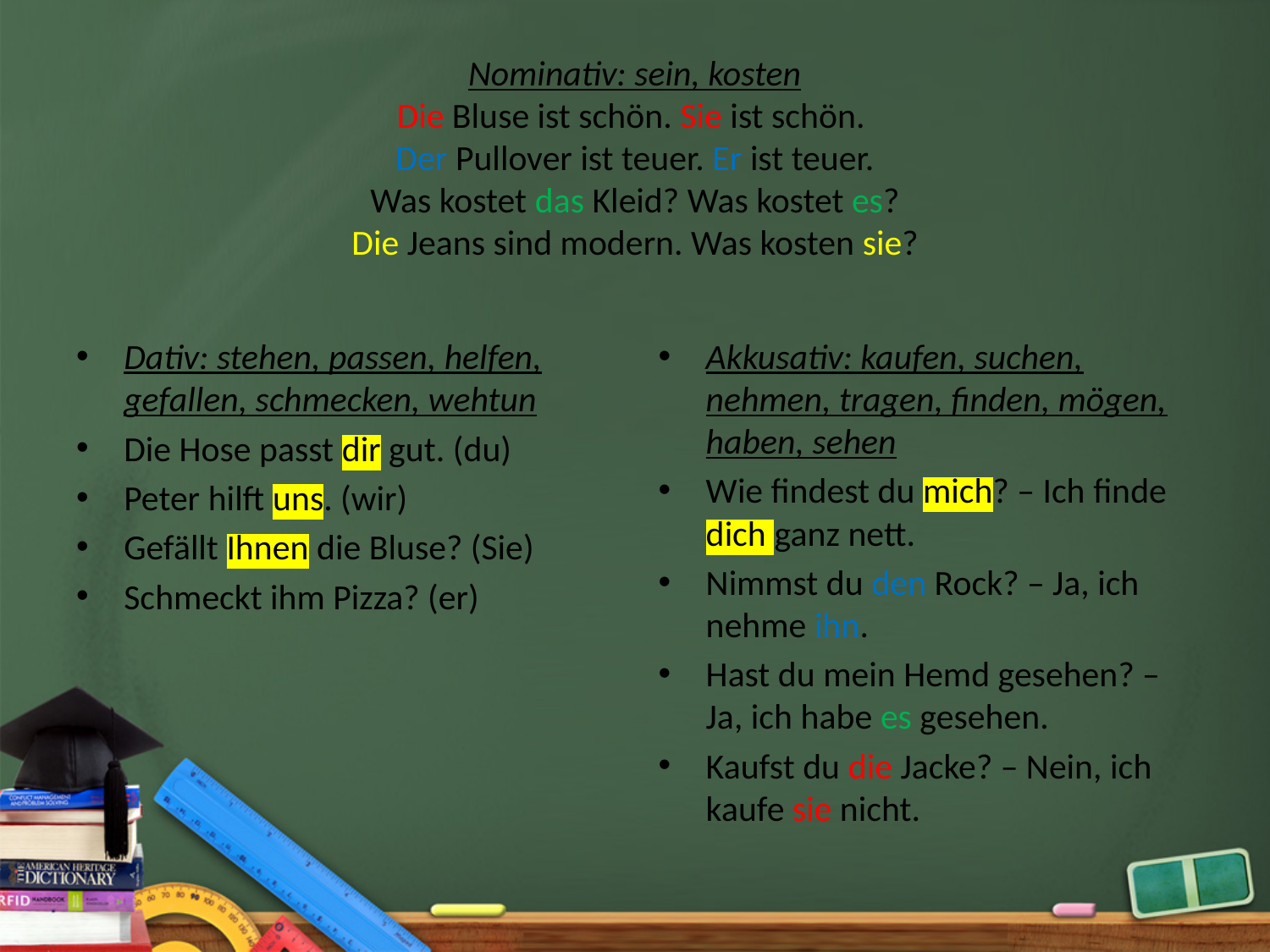

# Nominativ: sein, kosten Die Bluse ist schön. Sie ist schön. Der Pullover ist teuer. Er ist teuer. Was kostet das Kleid? Was kostet es? Die Jeans sind modern. Was kosten sie?
Dativ: stehen, passen, helfen, gefallen, schmecken, wehtun
Die Hose passt dir gut. (du)
Peter hilft uns. (wir)
Gefällt Ihnen die Bluse? (Sie)
Schmeckt ihm Pizza? (er)

Akkusativ: kaufen, suchen, nehmen, tragen, finden, mögen, haben, sehen
Wie findest du mich? – Ich finde dich ganz nett.
Nimmst du den Rock? – Ja, ich nehme ihn.
Hast du mein Hemd gesehen? – Ja, ich habe es gesehen.
Kaufst du die Jacke? – Nein, ich kaufe sie nicht.